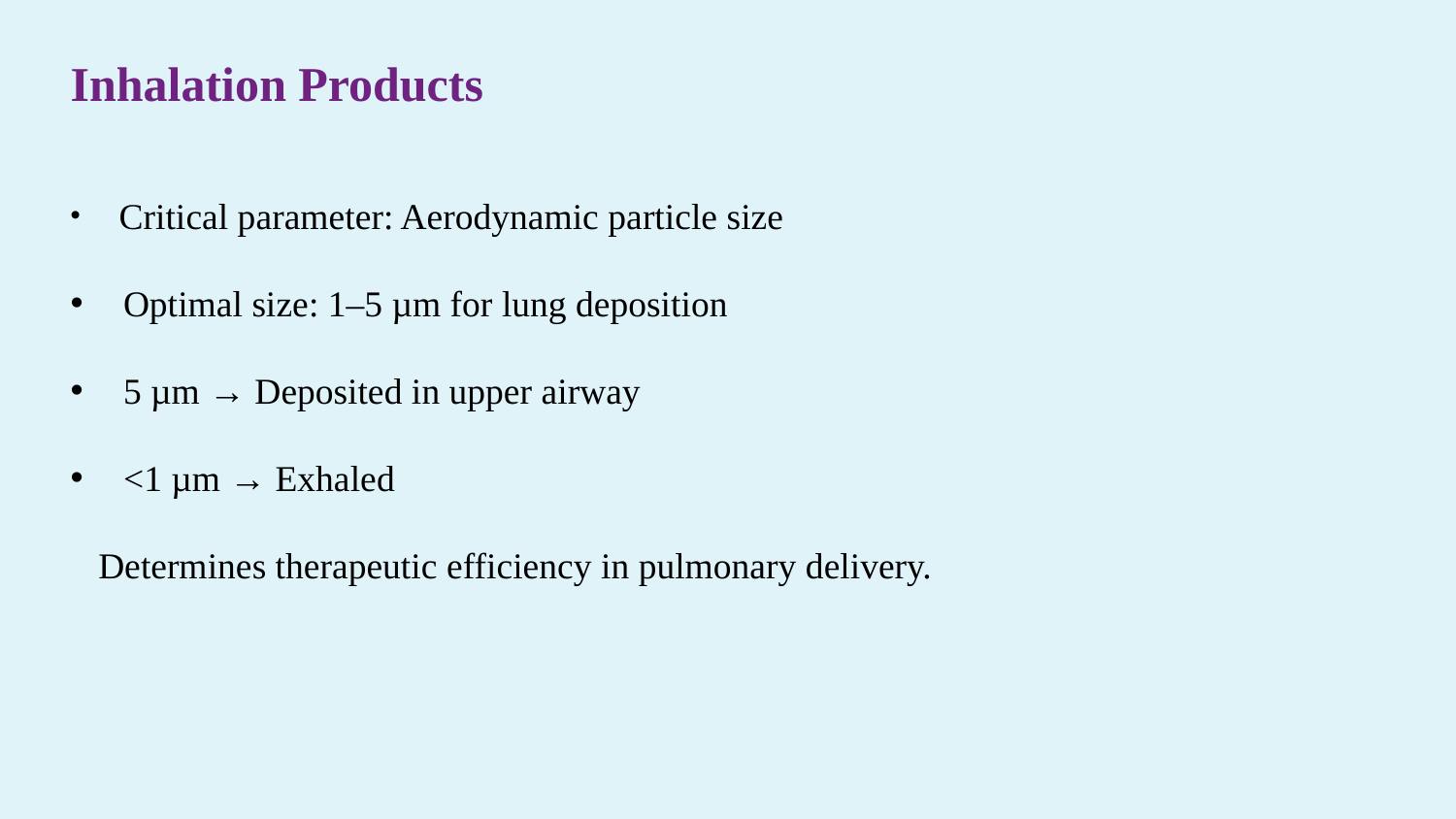

Inhalation Products

  Critical parameter: Aerodynamic particle size
  Optimal size: 1–5 µm for lung deposition
  5 µm → Deposited in upper airway
  <1 µm → Exhaled
   Determines therapeutic efficiency in pulmonary delivery.